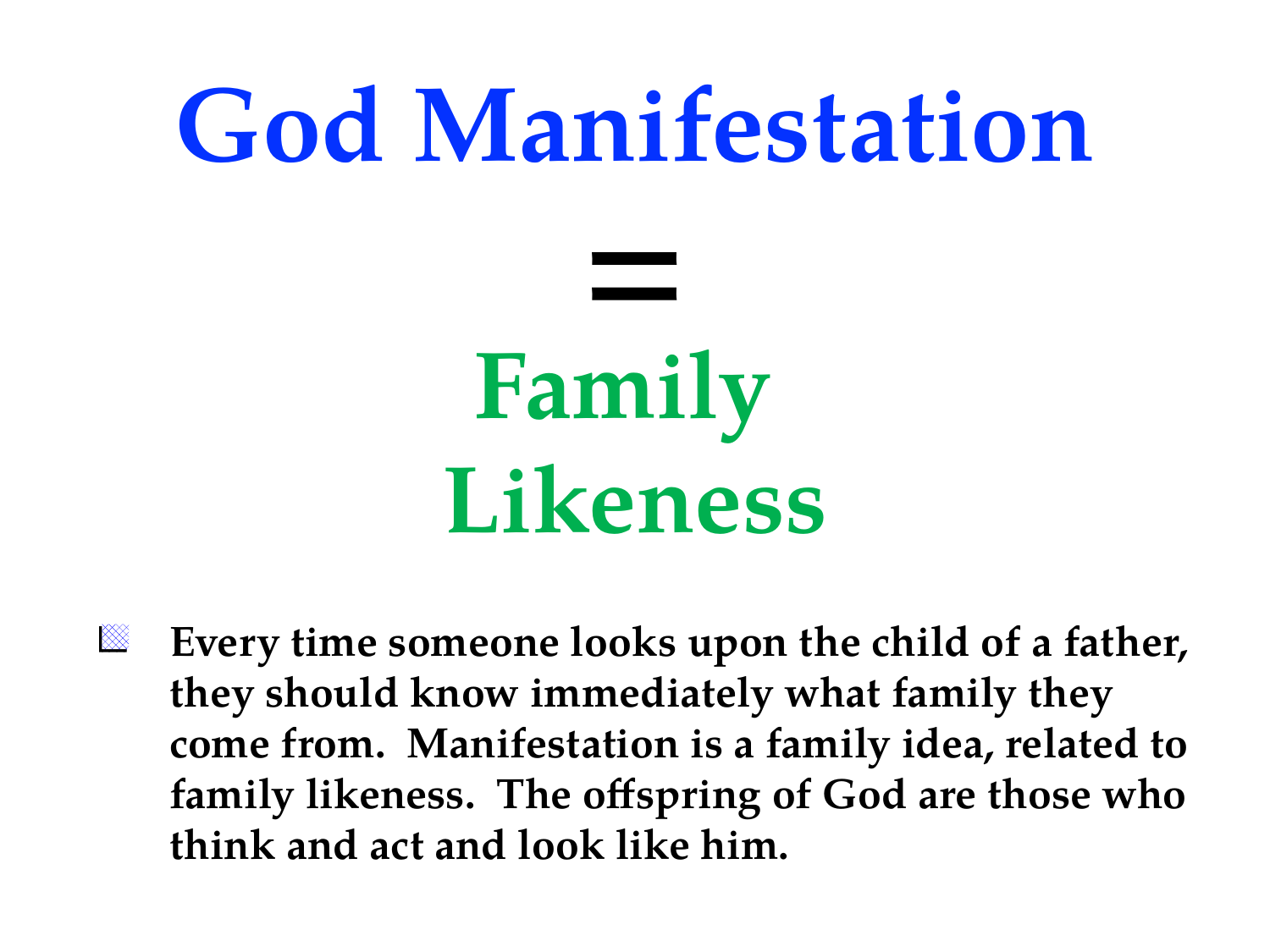

God Manifestation
=
Family
Likeness
Every time someone looks upon the child of a father, they should know immediately what family they come from.  Manifestation is a family idea, related to family likeness.  The offspring of God are those who think and act and look like him.